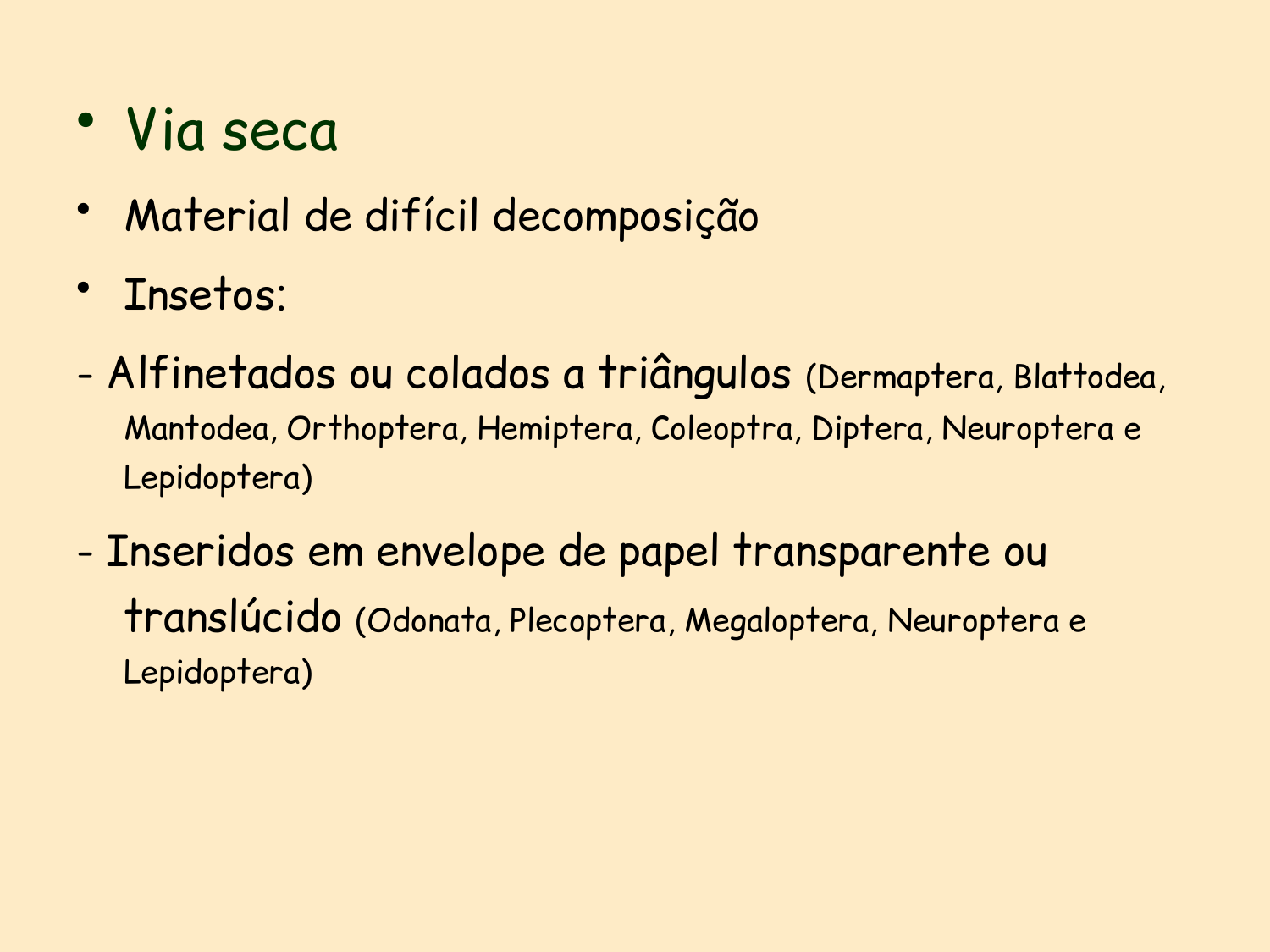

Via seca
Material de difícil decomposição
Insetos:
- Alfinetados ou colados a triângulos (Dermaptera, Blattodea, Mantodea, Orthoptera, Hemiptera, Coleoptra, Diptera, Neuroptera e Lepidoptera)
- Inseridos em envelope de papel transparente ou translúcido (Odonata, Plecoptera, Megaloptera, Neuroptera e Lepidoptera)